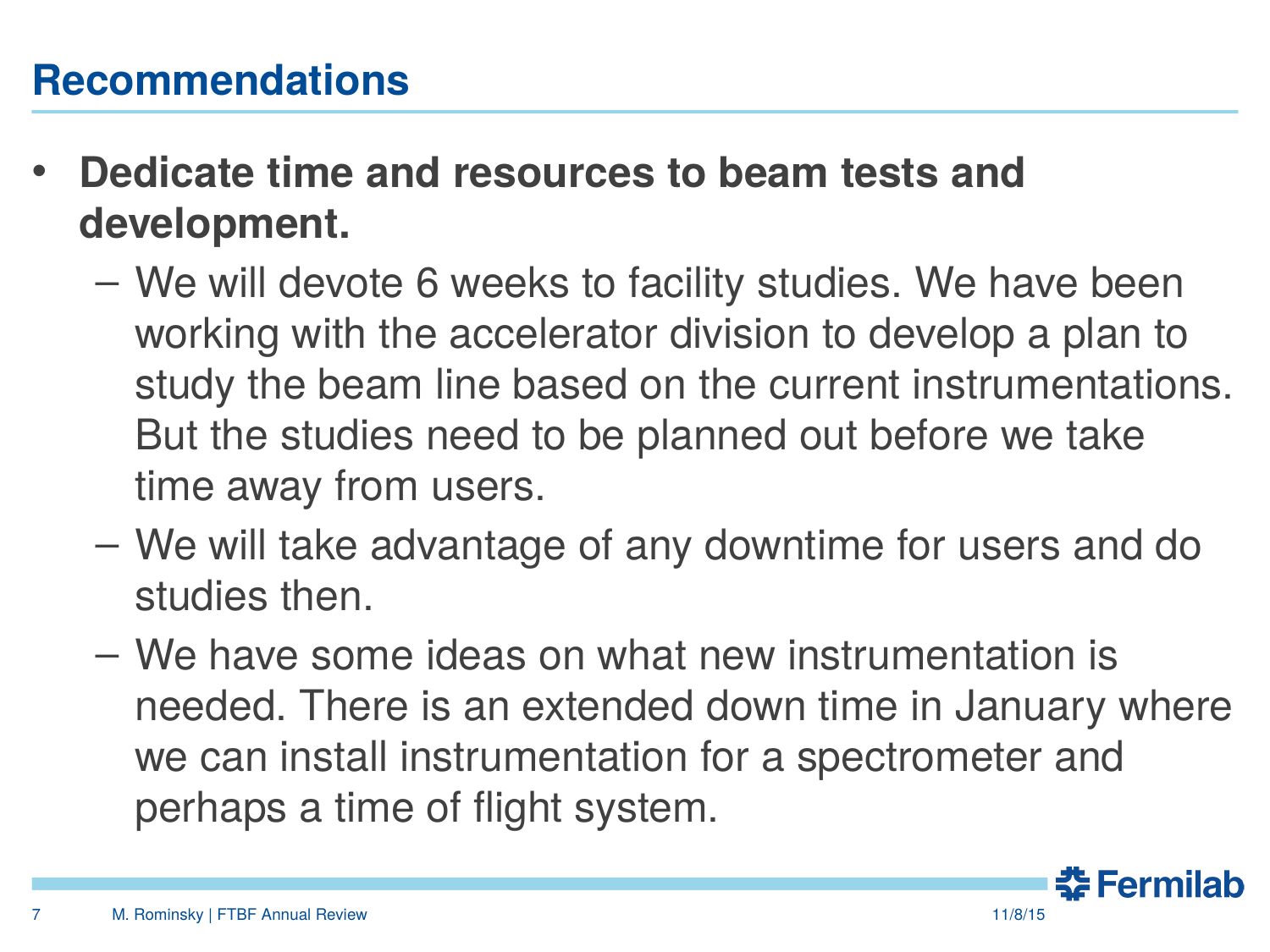

# Recommendations
Dedicate time and resources to beam tests and development.
We will devote 6 weeks to facility studies. We have been working with the accelerator division to develop a plan to study the beam line based on the current instrumentations. But the studies need to be planned out before we take time away from users.
We will take advantage of any downtime for users and do studies then.
We have some ideas on what new instrumentation is needed. There is an extended down time in January where we can install instrumentation for a spectrometer and perhaps a time of flight system.

7
M. Rominsky | FTBF Annual Review
11/8/15